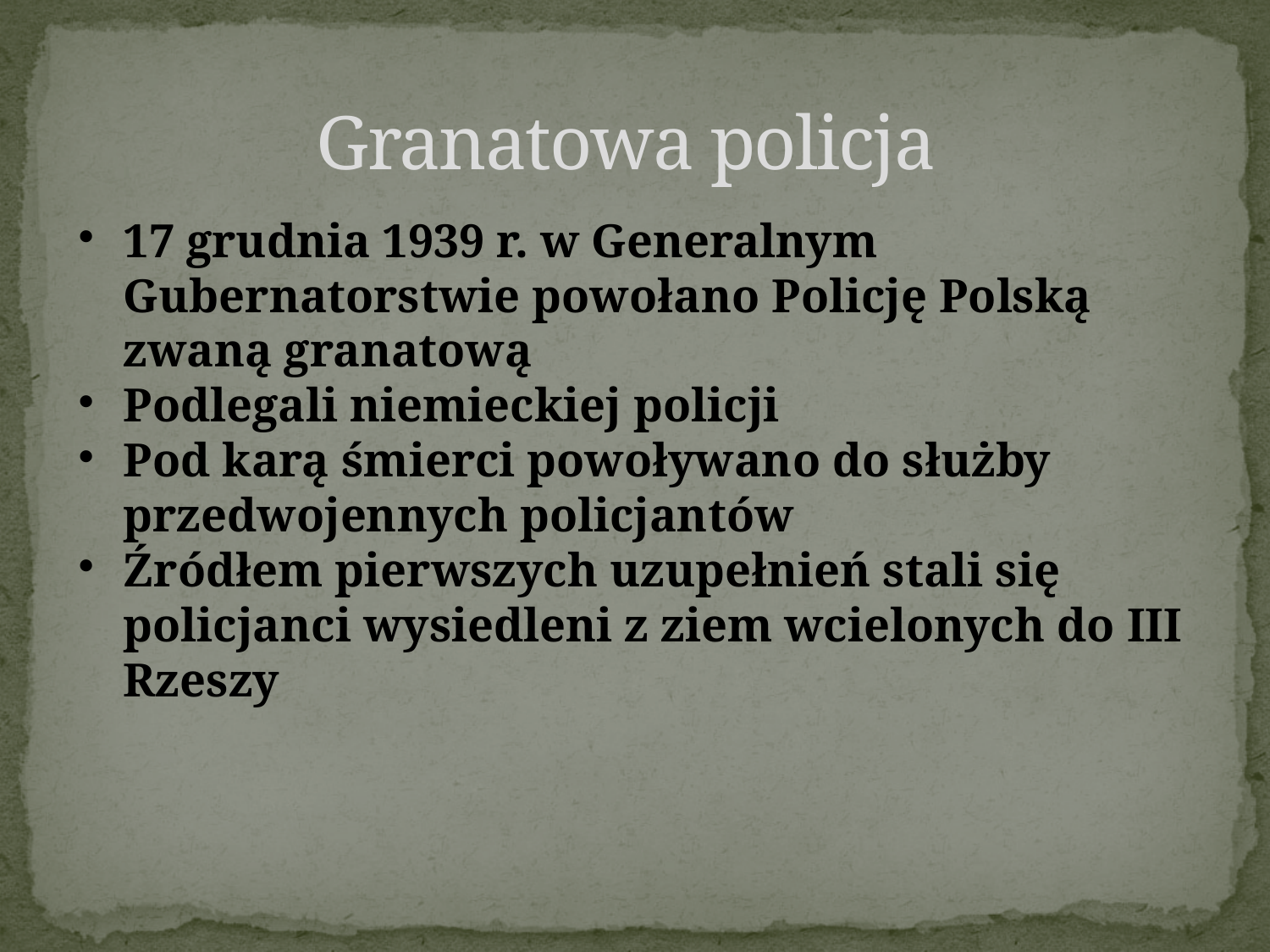

Granatowa policja
17 grudnia 1939 r. w Generalnym Gubernatorstwie powołano Policję Polską zwaną granatową
Podlegali niemieckiej policji
Pod karą śmierci powoływano do służby przedwojennych policjantów
Źródłem pierwszych uzupełnień stali się policjanci wysiedleni z ziem wcielonych do III Rzeszy